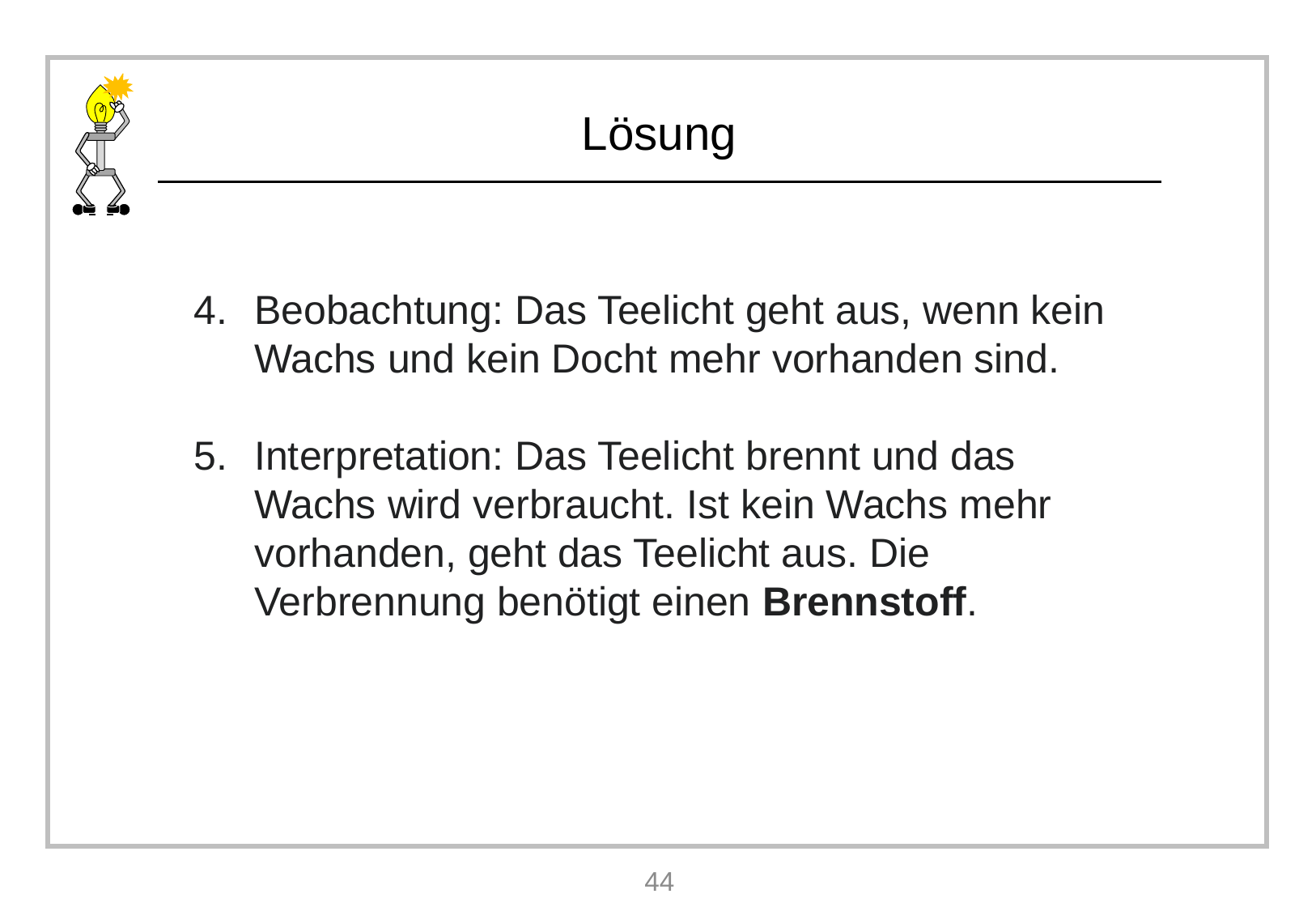

Beobachtung: Das Teelicht geht aus, wenn kein Wachs und kein Docht mehr vorhanden sind.

Interpretation: Das Teelicht brennt und das Wachs wird verbraucht. Ist kein Wachs mehr vorhanden, geht das Teelicht aus. Die Verbrennung benötigt einen Brennstoff.

44